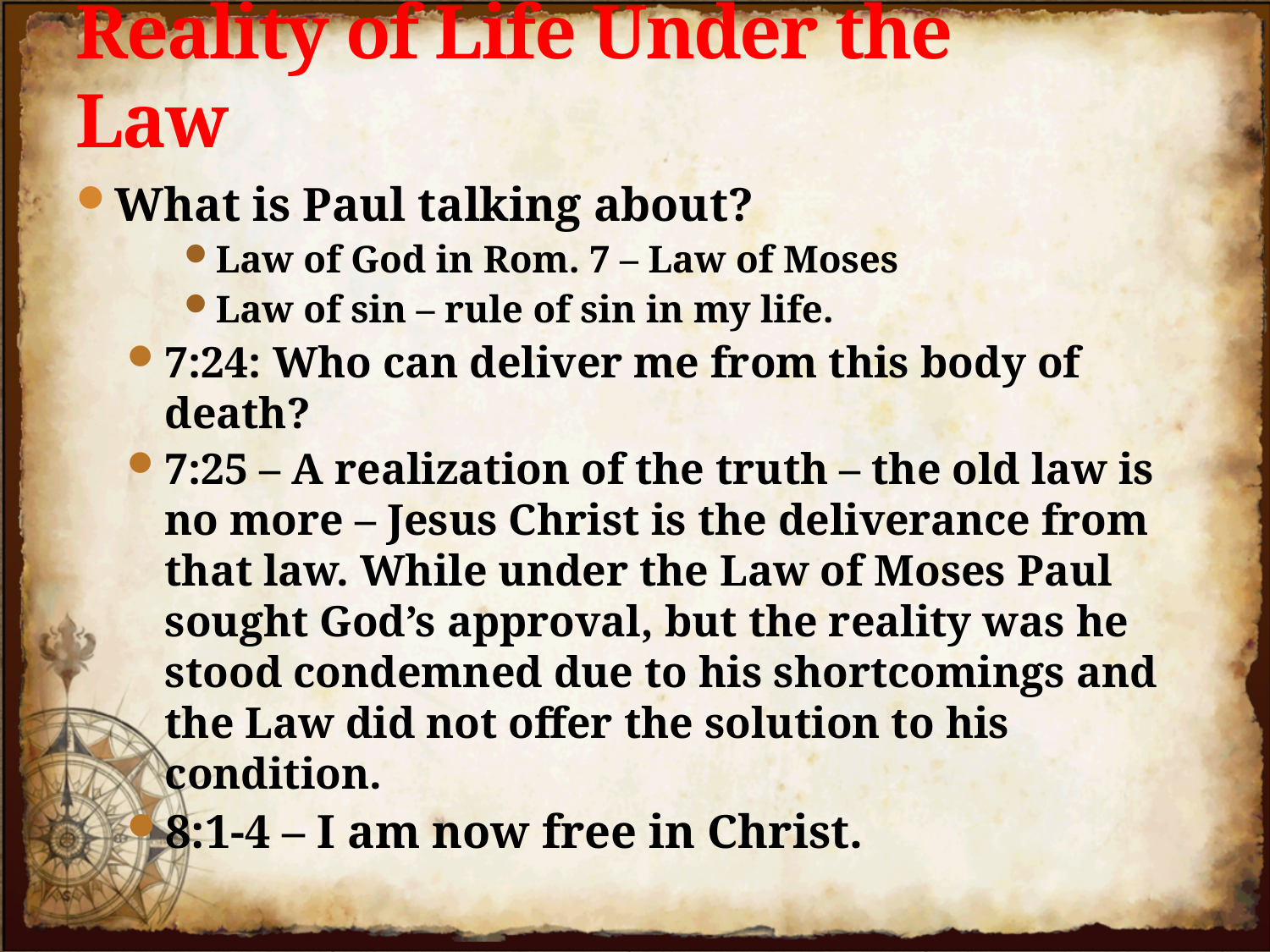

# Reality of Life Under the Law
What is Paul talking about?
Law of God in Rom. 7 – Law of Moses
Law of sin – rule of sin in my life.
7:24: Who can deliver me from this body of death?
7:25 – A realization of the truth – the old law is no more – Jesus Christ is the deliverance from that law. While under the Law of Moses Paul sought God’s approval, but the reality was he stood condemned due to his shortcomings and the Law did not offer the solution to his condition.
8:1-4 – I am now free in Christ.